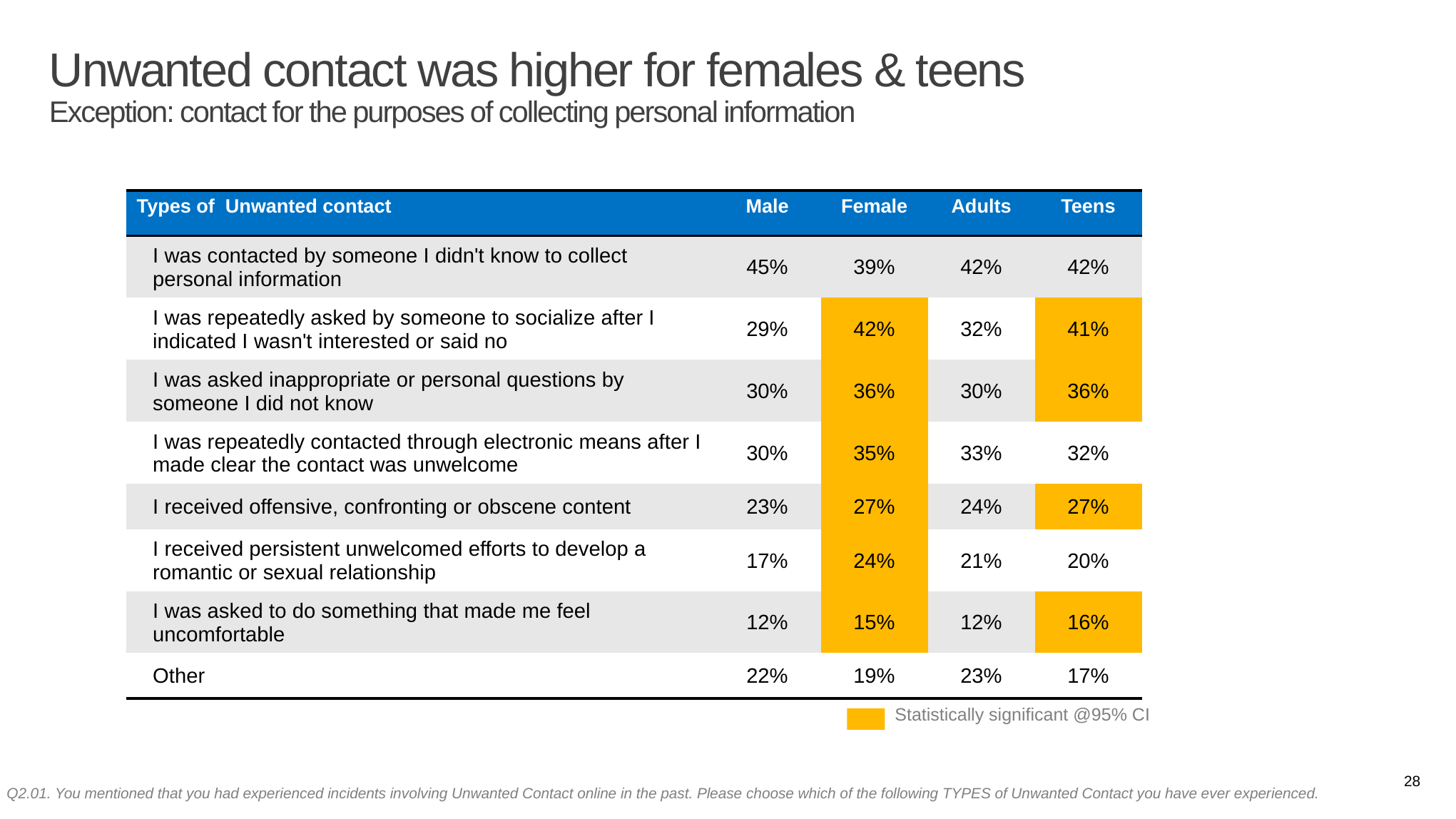

# Unwanted contact was higher for females & teens Exception: contact for the purposes of collecting personal information
| Types of Unwanted contact | Male | Female | Adults | Teens |
| --- | --- | --- | --- | --- |
| I was contacted by someone I didn't know to collect personal information | 45% | 39% | 42% | 42% |
| I was repeatedly asked by someone to socialize after I indicated I wasn't interested or said no | 29% | 42% | 32% | 41% |
| I was asked inappropriate or personal questions by someone I did not know | 30% | 36% | 30% | 36% |
| I was repeatedly contacted through electronic means after I made clear the contact was unwelcome | 30% | 35% | 33% | 32% |
| I received offensive, confronting or obscene content | 23% | 27% | 24% | 27% |
| I received persistent unwelcomed efforts to develop a romantic or sexual relationship | 17% | 24% | 21% | 20% |
| I was asked to do something that made me feel uncomfortable | 12% | 15% | 12% | 16% |
| Other | 22% | 19% | 23% | 17% |
Statistically significant @95% CI

28
Q2.01. You mentioned that you had experienced incidents involving Unwanted Contact online in the past. Please choose which of the following TYPES of Unwanted Contact you have ever experienced.